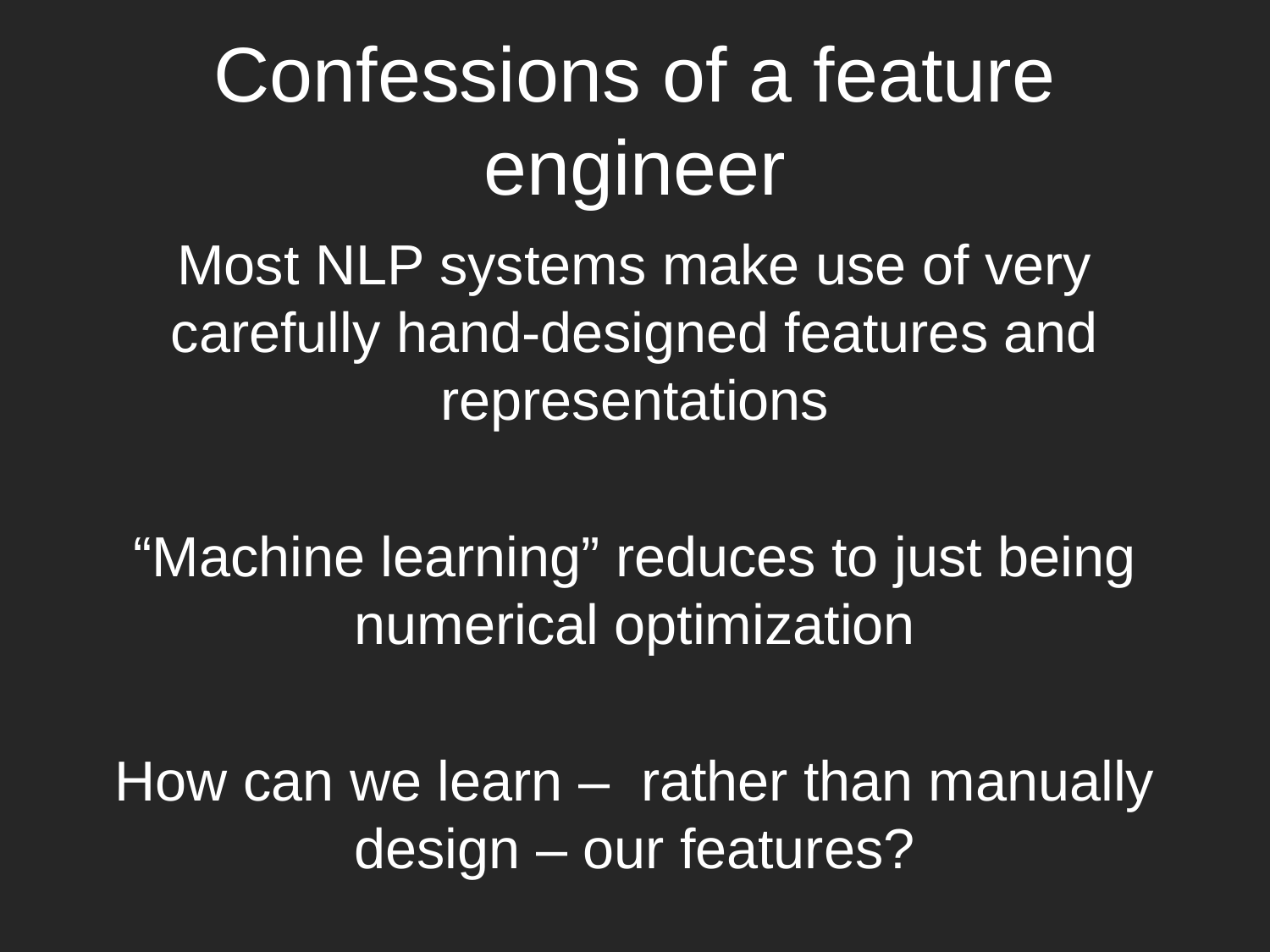

# Confessions of a feature engineer
Most NLP systems make use of very carefully hand-designed features and representations

“Machine learning” reduces to just being numerical optimization

How can we learn –  rather than manually design – our features?